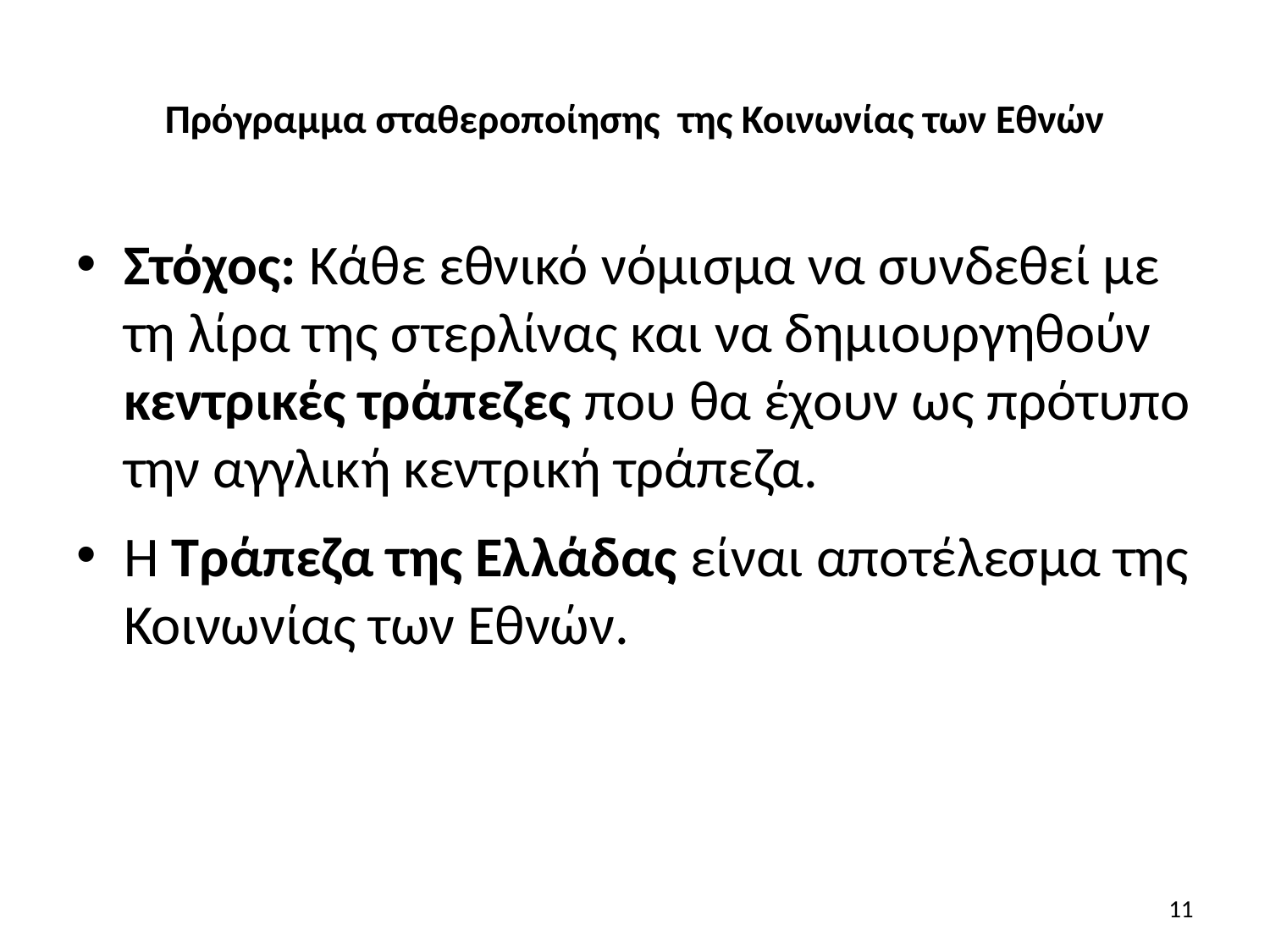

# Πρόγραμμα σταθεροποίησης  της Κοινωνίας των Εθνών
Στόχος: Κάθε εθνικό νόμισμα να συνδεθεί με τη λίρα της στερλίνας και να δημιουργηθούν κεντρικές τράπεζες που θα έχουν ως πρότυπο την αγγλική κεντρική τράπεζα.
Η Τράπεζα της Ελλάδας είναι αποτέλεσμα της Κοινωνίας των Εθνών.

11